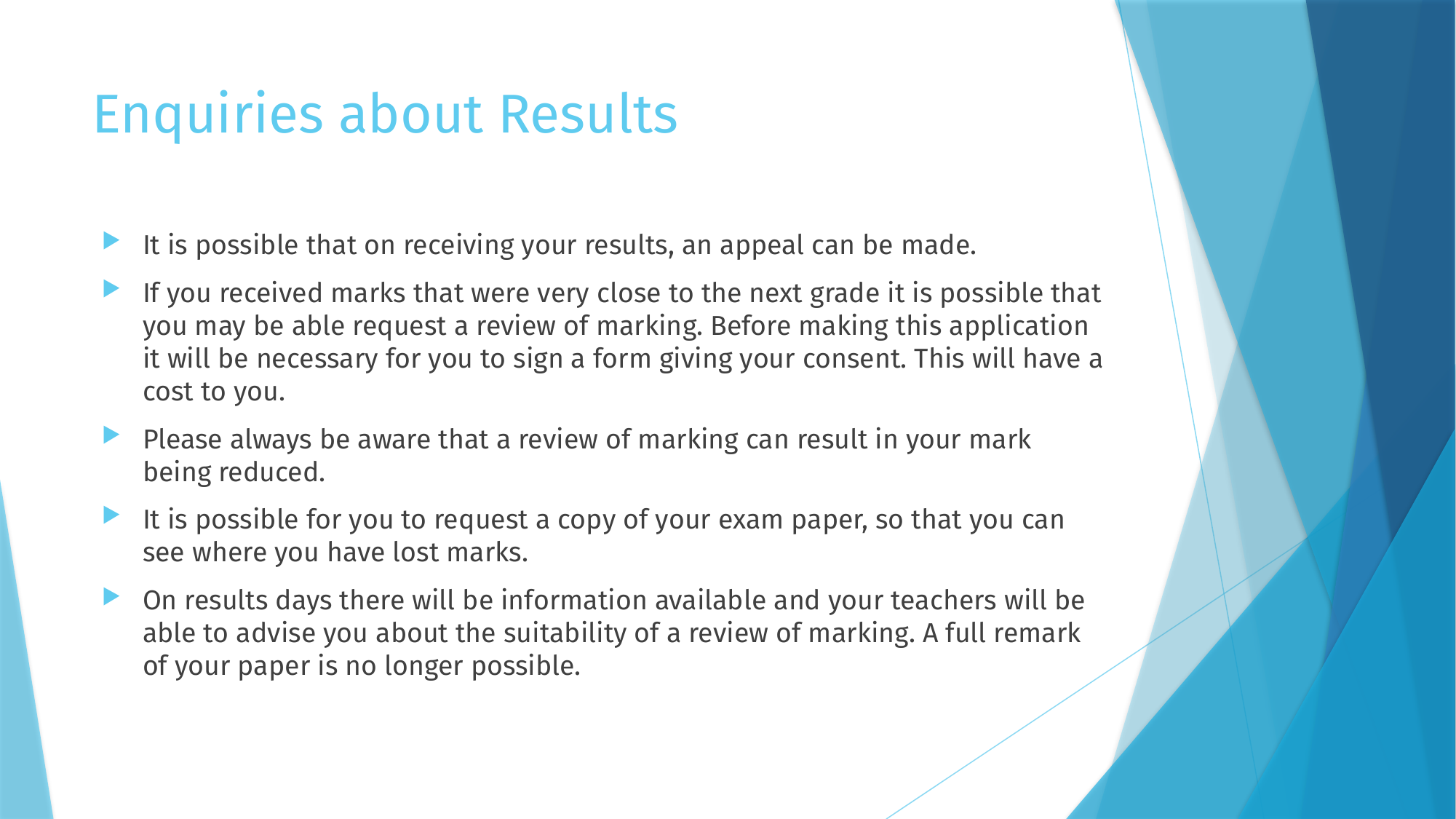

# Enquiries about Results
It is possible that on receiving your results, an appeal can be made.
If you received marks that were very close to the next grade it is possible that you may be able request a review of marking. Before making this application it will be necessary for you to sign a form giving your consent. This will have a cost to you.
Please always be aware that a review of marking can result in your mark being reduced.
It is possible for you to request a copy of your exam paper, so that you can see where you have lost marks.
On results days there will be information available and your teachers will be able to advise you about the suitability of a review of marking. A full remark of your paper is no longer possible.